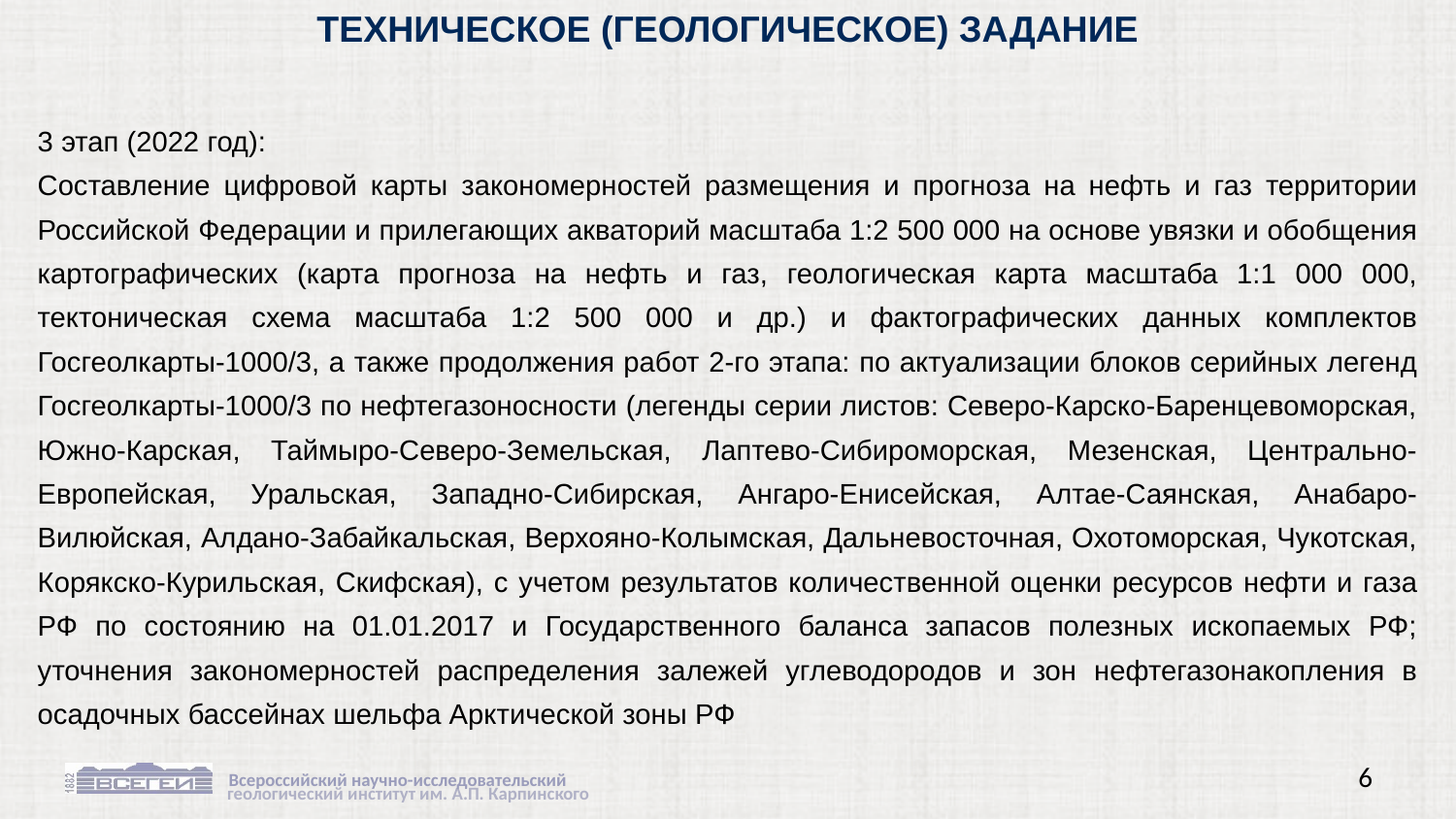

ТЕХНИЧЕСКОЕ (ГЕОЛОГИЧЕСКОЕ) ЗАДАНИЕ
3 этап (2022 год):
Составление цифровой карты закономерностей размещения и прогноза на нефть и газ территории Российской Федерации и прилегающих акваторий масштаба 1:2 500 000 на основе увязки и обобщения картографических (карта прогноза на нефть и газ, геологическая карта масштаба 1:1 000 000, тектоническая схема масштаба 1:2 500 000 и др.) и фактографических данных комплектов Госгеолкарты-1000/3, а также продолжения работ 2-го этапа: по актуализации блоков серийных легенд Госгеолкарты-1000/3 по нефтегазоносности (легенды серии листов: Северо-Карско-Баренцевоморская, Южно-Карская, Таймыро-Северо-Земельская, Лаптево-Сибироморская, Мезенская, Центрально-Европейская, Уральская, Западно-Сибирская, Ангаро-Енисейская, Алтае-Саянская, Анабаро-Вилюйская, Алдано-Забайкальская, Верхояно-Колымская, Дальневосточная, Охотоморская, Чукотская, Корякско-Курильская, Скифская), с учетом результатов количественной оценки ресурсов нефти и газа РФ по состоянию на 01.01.2017 и Государственного баланса запасов полезных ископаемых РФ; уточнения закономерностей распределения залежей углеводородов и зон нефтегазонакопления в осадочных бассейнах шельфа Арктической зоны РФ
6